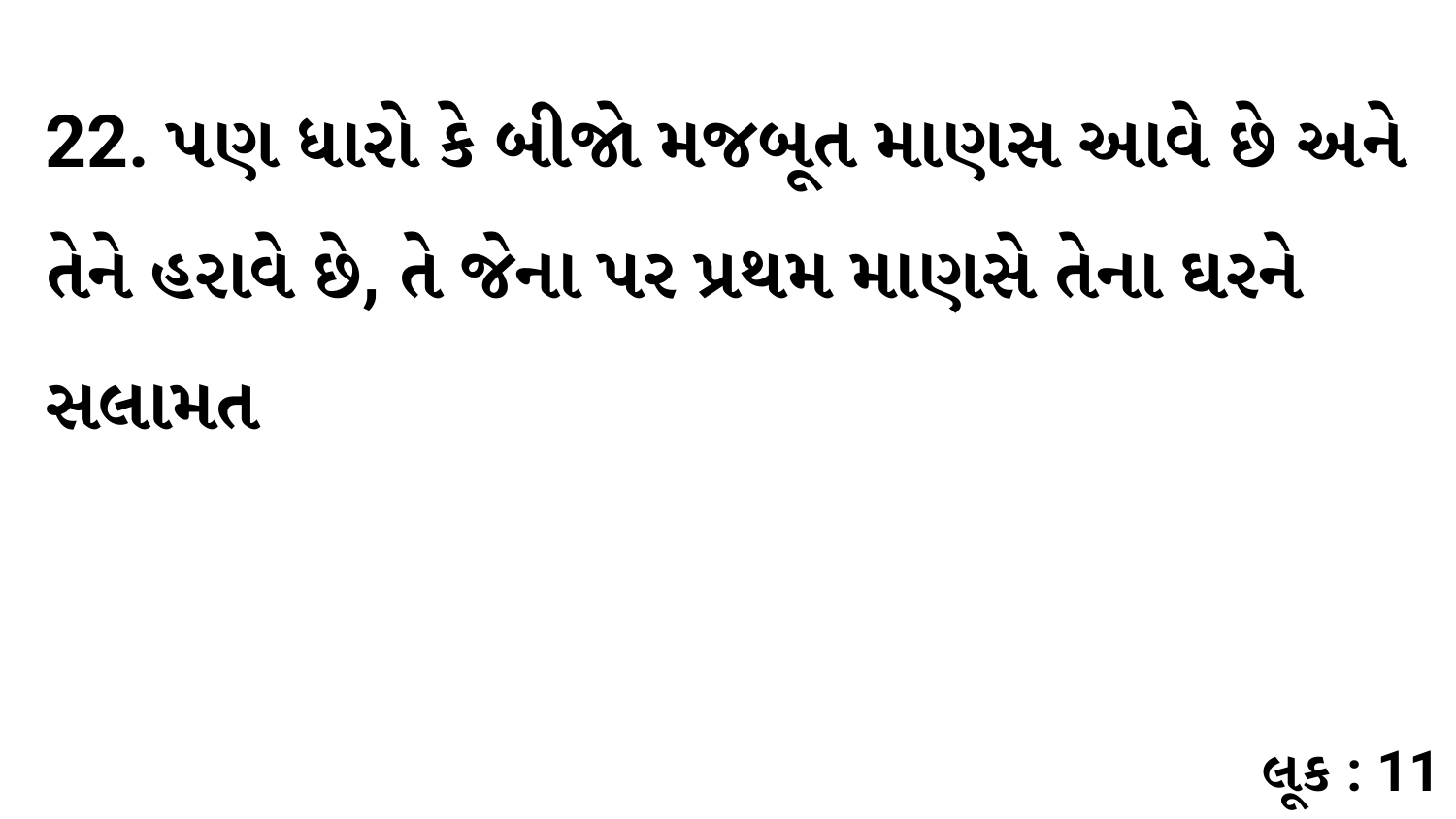

22. પણ ધારો કે બીજો મજબૂત માણસ આવે છે અને તેને હરાવે છે, તે જેના પર પ્રથમ માણસે તેના ઘરને સલામત
લૂક : 11